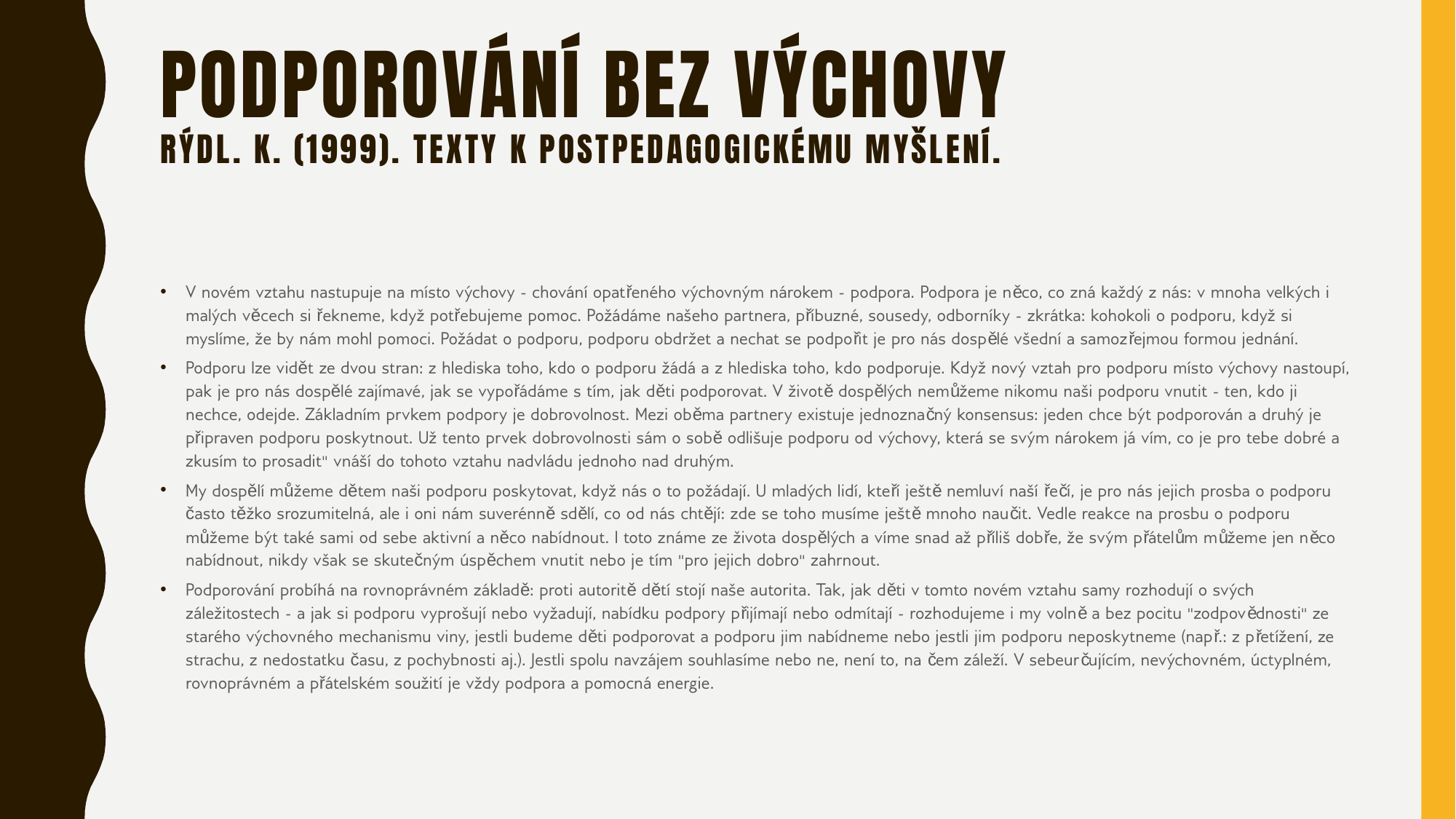

# PODPOROVÁNÍ BEZ VÝCHOVY Rýdl. K. (1999). Texty k postpedagogickému myšlení.
V novém vztahu nastupuje na místo výchovy - chování opatřeného výchovným nárokem - podpora. Podpora je něco, co zná každý z nás: v mnoha velkých i malých věcech si řekneme, když potřebujeme pomoc. Požádáme našeho partnera, příbuzné, sousedy, odborníky - zkrátka: kohokoli o podporu, když si myslíme, že by nám mohl pomoci. Požádat o podporu, podporu obdržet a nechat se podpořit je pro nás dospělé všední a samozřejmou formou jednání.
Podporu lze vidět ze dvou stran: z hlediska toho, kdo o podporu žádá a z hlediska toho, kdo podporuje. Když nový vztah pro podporu místo výchovy nastoupí, pak je pro nás dospělé zajímavé, jak se vypořádáme s tím, jak děti podporovat. V životě dospělých nemůžeme nikomu naši podporu vnutit - ten, kdo ji nechce, odejde. Základním prvkem podpory je dobrovolnost. Mezi oběma partnery existuje jednoznačný konsensus: jeden chce být podporován a druhý je připraven podporu poskytnout. Už tento prvek dobrovolnosti sám o sobě odlišuje podporu od výchovy, která se svým nárokem já vím, co je pro tebe dobré a zkusím to prosadit" vnáší do tohoto vztahu nadvládu jednoho nad druhým.
My dospělí můžeme dětem naši podporu poskytovat, když nás o to požádají. U mladých lidí, kteří ještě nemluví naší řečí, je pro nás jejich prosba o podporu často těžko srozumitelná, ale i oni nám suverénně sdělí, co od nás chtějí: zde se toho musíme ještě mnoho naučit. Vedle reakce na prosbu o podporu můžeme být také sami od sebe aktivní a něco nabídnout. I toto známe ze života dospělých a víme snad až příliš dobře, že svým přátelům můžeme jen něco nabídnout, nikdy však se skutečným úspěchem vnutit nebo je tím "pro jejich dobro" zahrnout.
Podporování probíhá na rovnoprávném základě: proti autoritě dětí stojí naše autorita. Tak, jak děti v tomto novém vztahu samy rozhodují o svých záležitostech - a jak si podporu vyprošují nebo vyžadují, nabídku podpory přijímají nebo odmítají - rozhodujeme i my volně a bez pocitu "zodpovědnosti" ze starého výchovného mechanismu viny, jestli budeme děti podporovat a podporu jim nabídneme nebo jestli jim podporu neposkytneme (např.: z přetížení, ze strachu, z nedostatku času, z pochybnosti aj.). Jestli spolu navzájem souhlasíme nebo ne, není to, na čem záleží. V sebeurčujícím, nevýchovném, úctyplném, rovnoprávném a přátelském soužití je vždy podpora a pomocná energie.